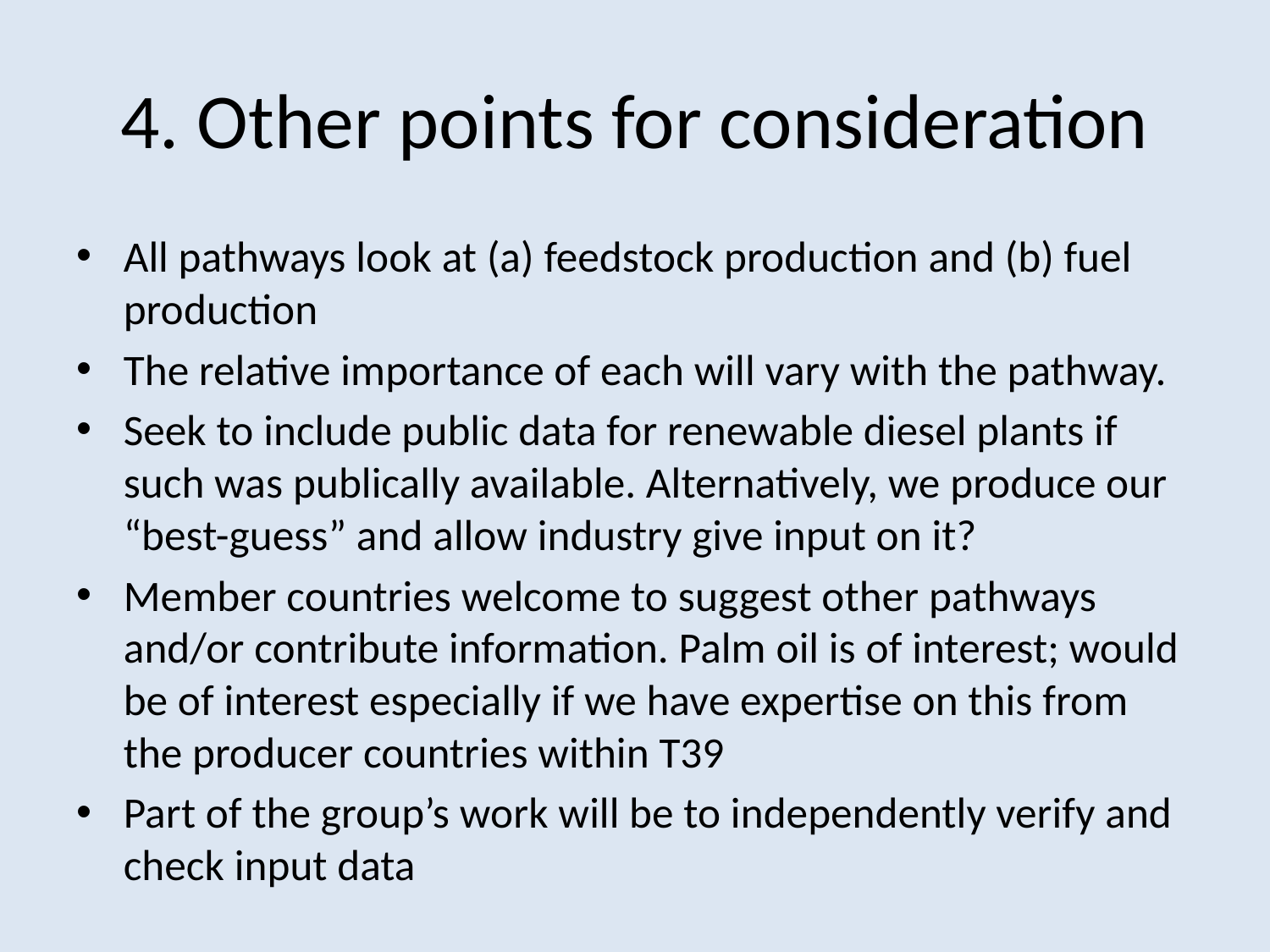

# 4. Other points for consideration
All pathways look at (a) feedstock production and (b) fuel production
The relative importance of each will vary with the pathway.
Seek to include public data for renewable diesel plants if such was publically available. Alternatively, we produce our “best-guess” and allow industry give input on it?
Member countries welcome to suggest other pathways and/or contribute information. Palm oil is of interest; would be of interest especially if we have expertise on this from the producer countries within T39
Part of the group’s work will be to independently verify and check input data